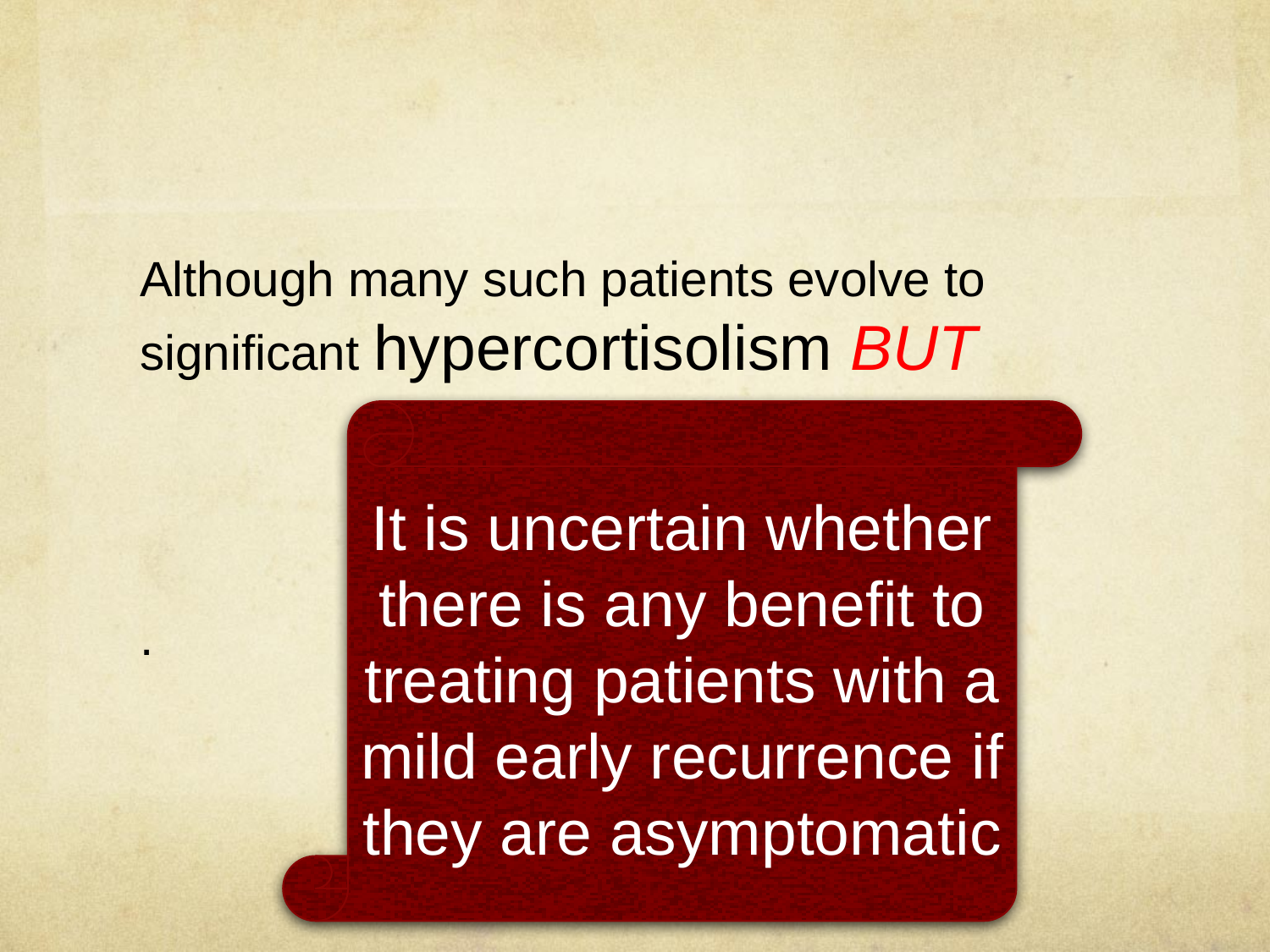

#
Although many such patients evolve to significant hypercortisolism BUT

.
It is uncertain whether there is any benefit to treating patients with a mild early recurrence if they are asymptomatic